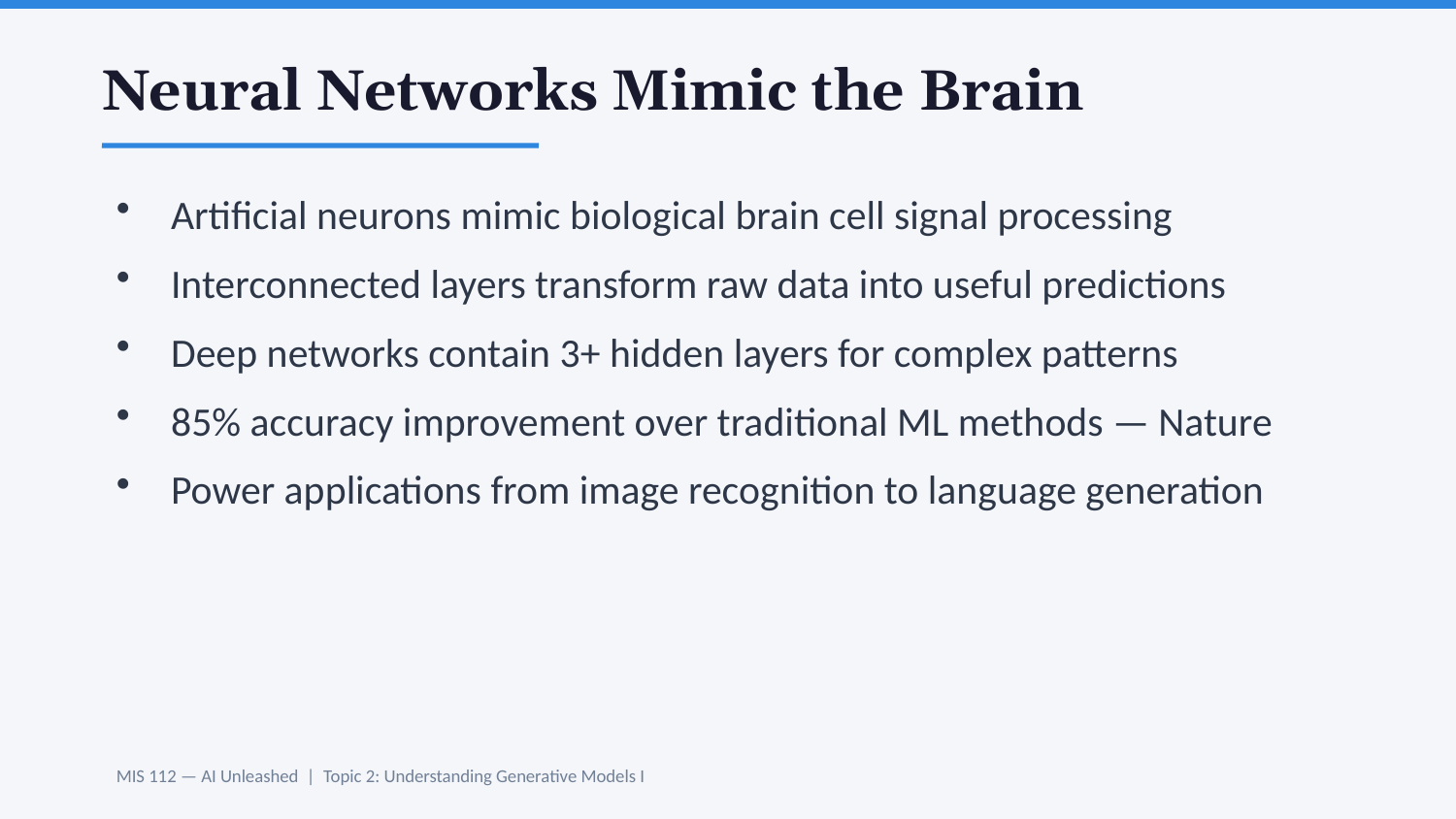

Neural Networks Mimic the Brain

Artificial neurons mimic biological brain cell signal processing
Interconnected layers transform raw data into useful predictions
Deep networks contain 3+ hidden layers for complex patterns
85% accuracy improvement over traditional ML methods — Nature
Power applications from image recognition to language generation
MIS 112 — AI Unleashed  |  Topic 2: Understanding Generative Models I